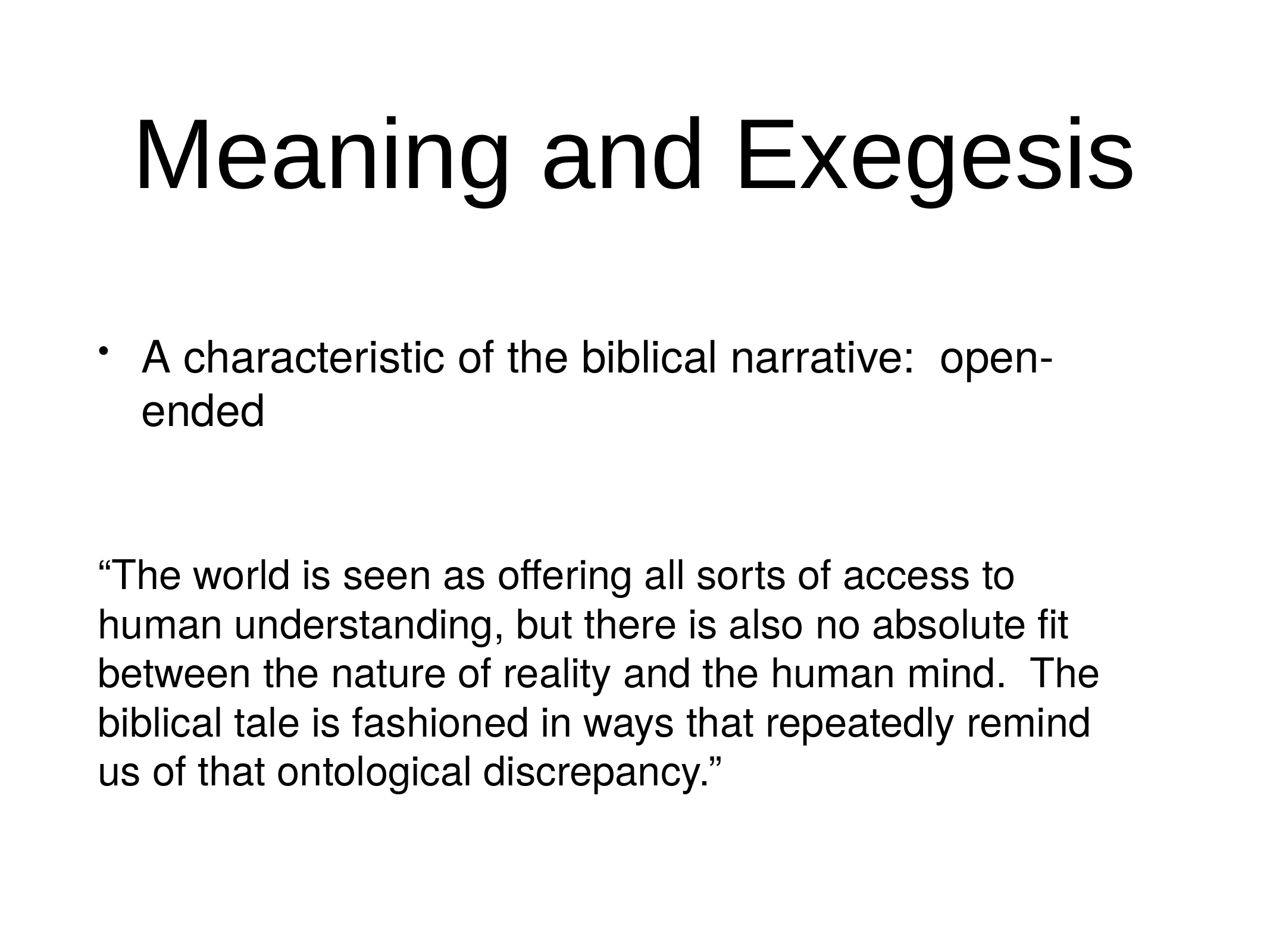

# Meaning and Exegesis
A characteristic of the biblical narrative:  open-ended

“The world is seen as offering all sorts of access to human understanding, but there is also no absolute fit between the nature of reality and the human mind.  The biblical tale is fashioned in ways that repeatedly remind us of that ontological discrepancy.”